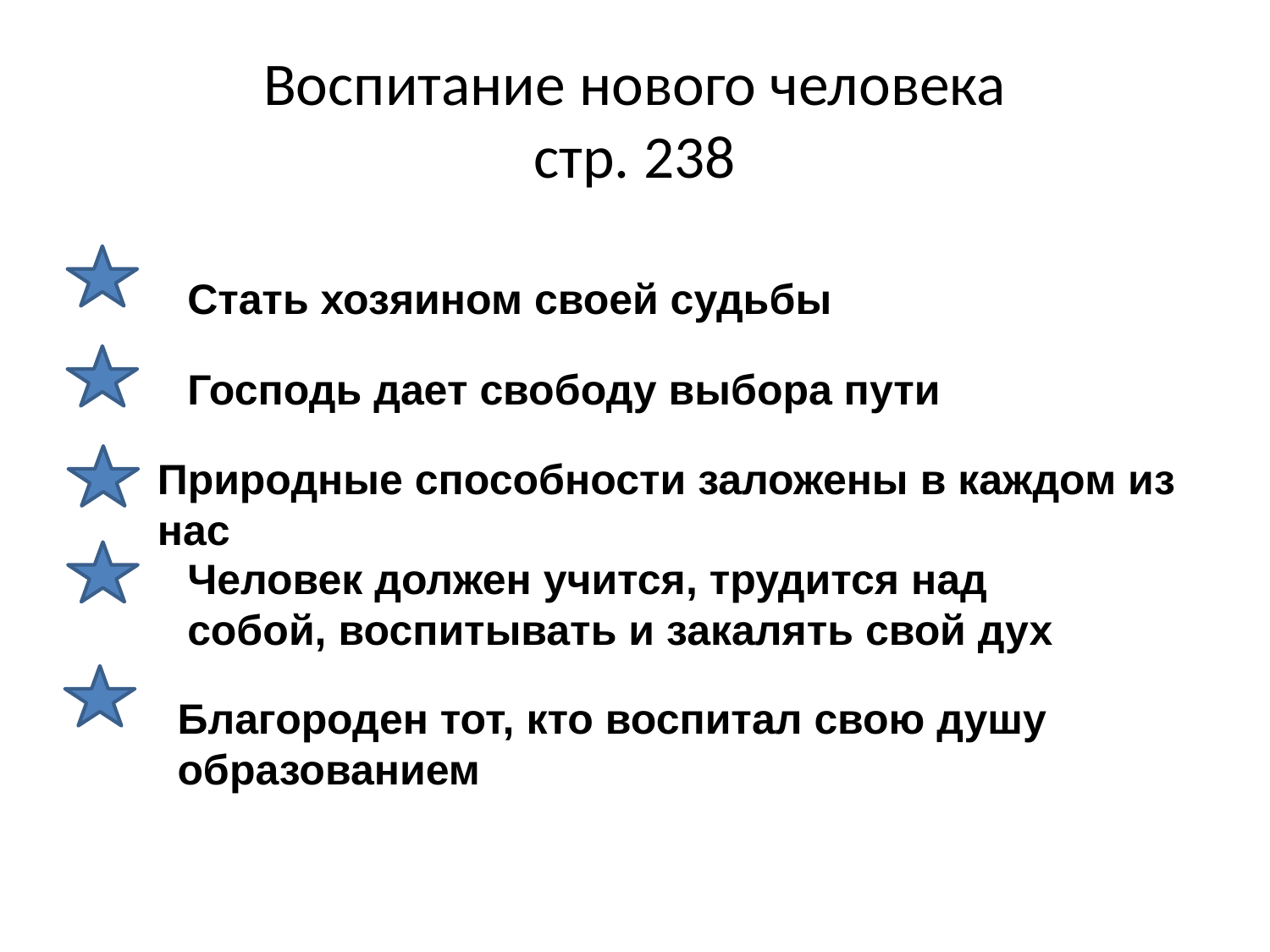

# Воспитание нового человека стр. 238

Стать хозяином своей судьбы

Господь дает свободу выбора пути

Природные способности заложены в каждом из нас

Человек должен учится, трудится над собой, воспитывать и закалять свой дух

Благороден тот, кто воспитал свою душу образованием